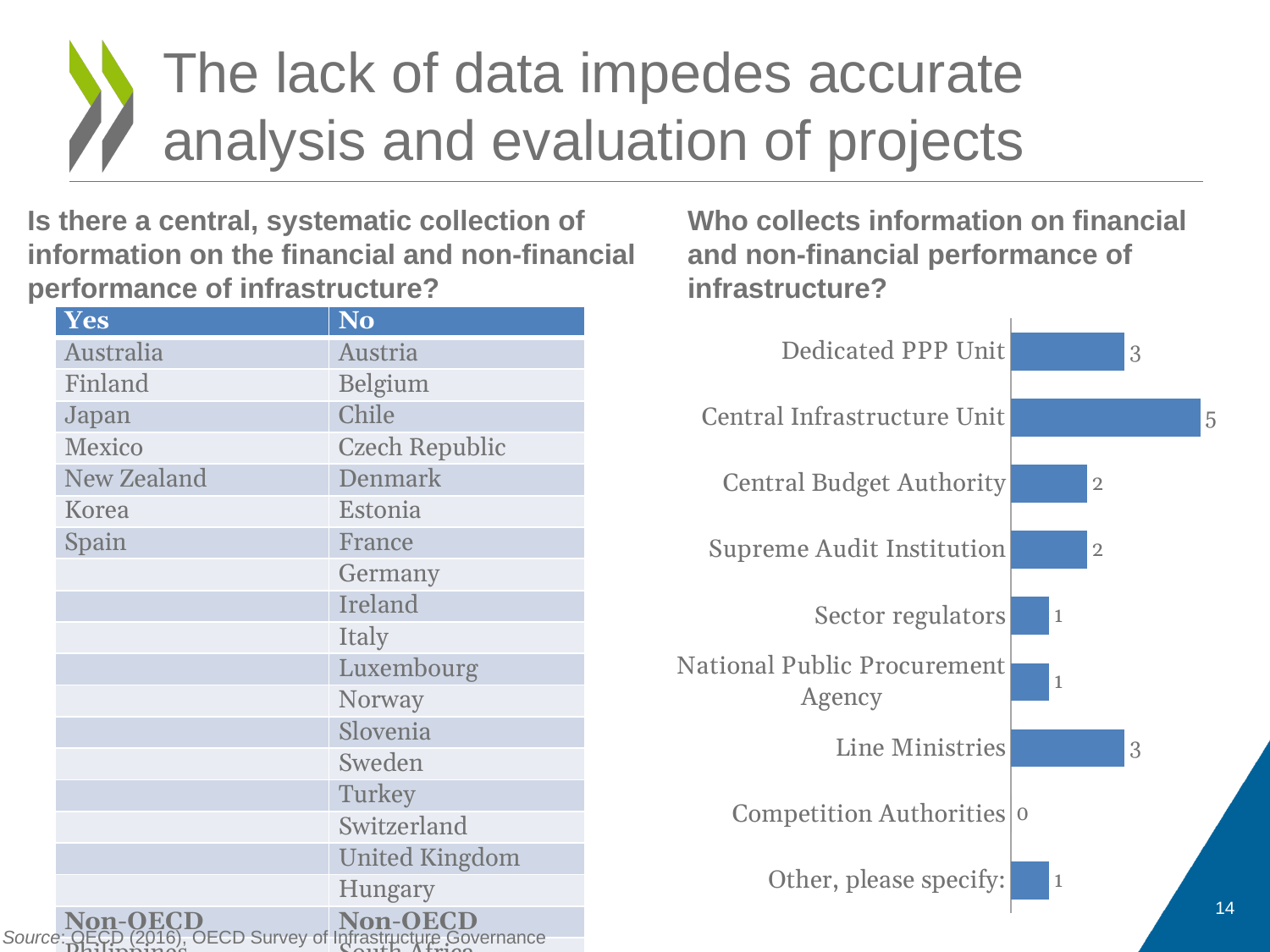

# The lack of data impedes accurate analysis and evaluation of projects
Is there a central, systematic collection of information on the financial and non-financial performance of infrastructure?
Who collects information on financial and non-financial performance of infrastructure?
| Yes | No |
| --- | --- |
| Australia | Austria |
| Finland | Belgium |
| Japan | Chile |
| Mexico | Czech Republic |
| New Zealand | Denmark |
| Korea | Estonia |
| Spain | France |
|  | Germany |
|  | Ireland |
|  | Italy |
|  | Luxembourg |
|  | Norway |
|  | Slovenia |
|  | Sweden |
|  | Turkey |
|  | Switzerland |
|  | United Kingdom |
|  | Hungary |
| Non-OECD | Non-OECD |
| Philippines | South Africa |

### Chart

| Category |  |
|---|---|
| Dedicated PPP Unit | 3.0 |
| Central Infrastructure Unit | 5.0 |
| Central Budget Authority | 2.0 |
| Supreme Audit Institution | 2.0 |
| Sector regulators | 1.0 |
| National Public Procurement Agency | 1.0 |
| Line Ministries | 3.0 |
| Competition Authorities | 0.0 |
| Other, please specify: | 1.0 |
14
Source: OECD (2016), OECD Survey of Infrastructure Governance